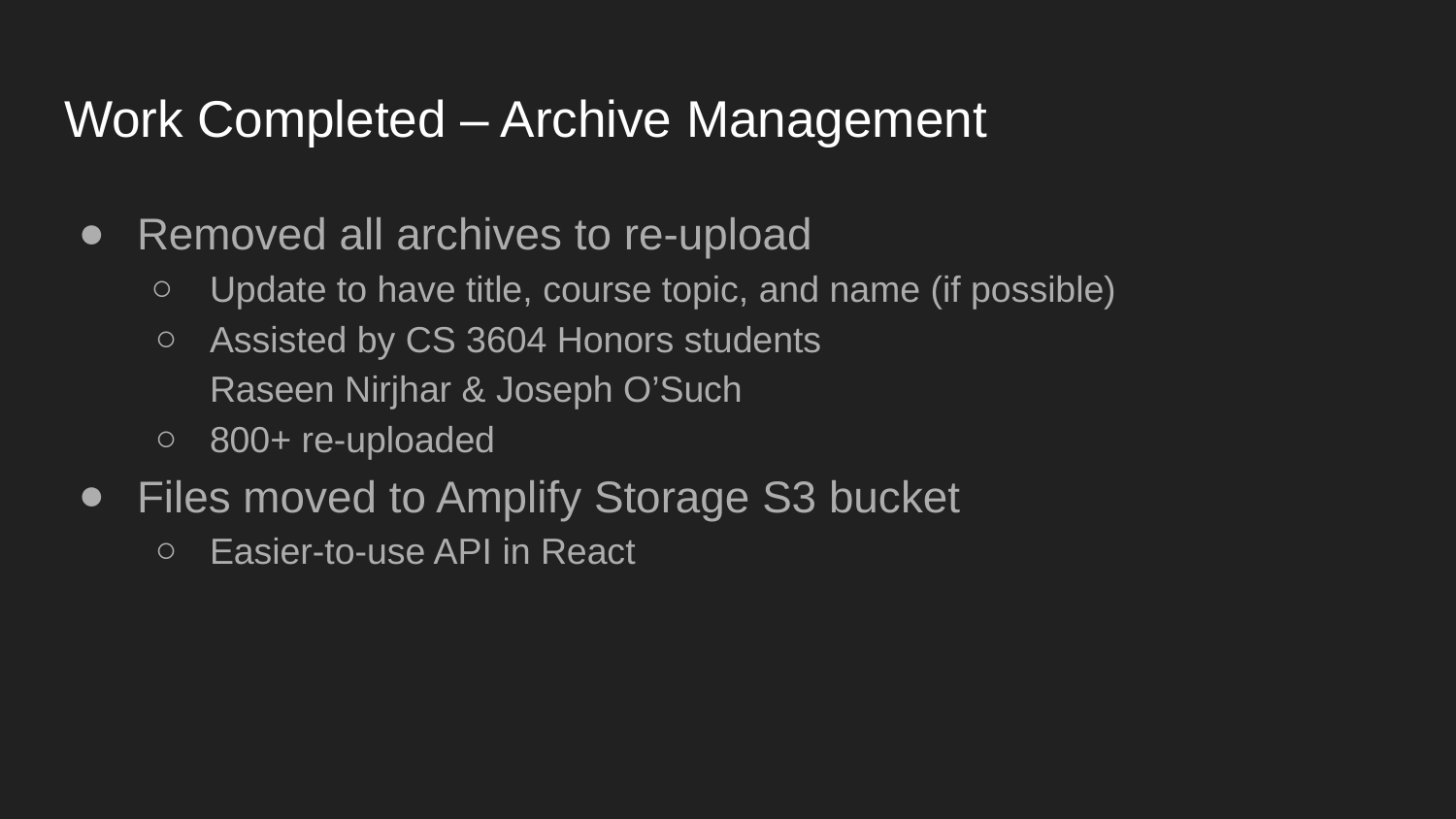

# Work Completed – Archive Management
Removed all archives to re-upload
Update to have title, course topic, and name (if possible)
Assisted by CS 3604 Honors students
Raseen Nirjhar & Joseph O’Such
800+ re-uploaded
Files moved to Amplify Storage S3 bucket
Easier-to-use API in React